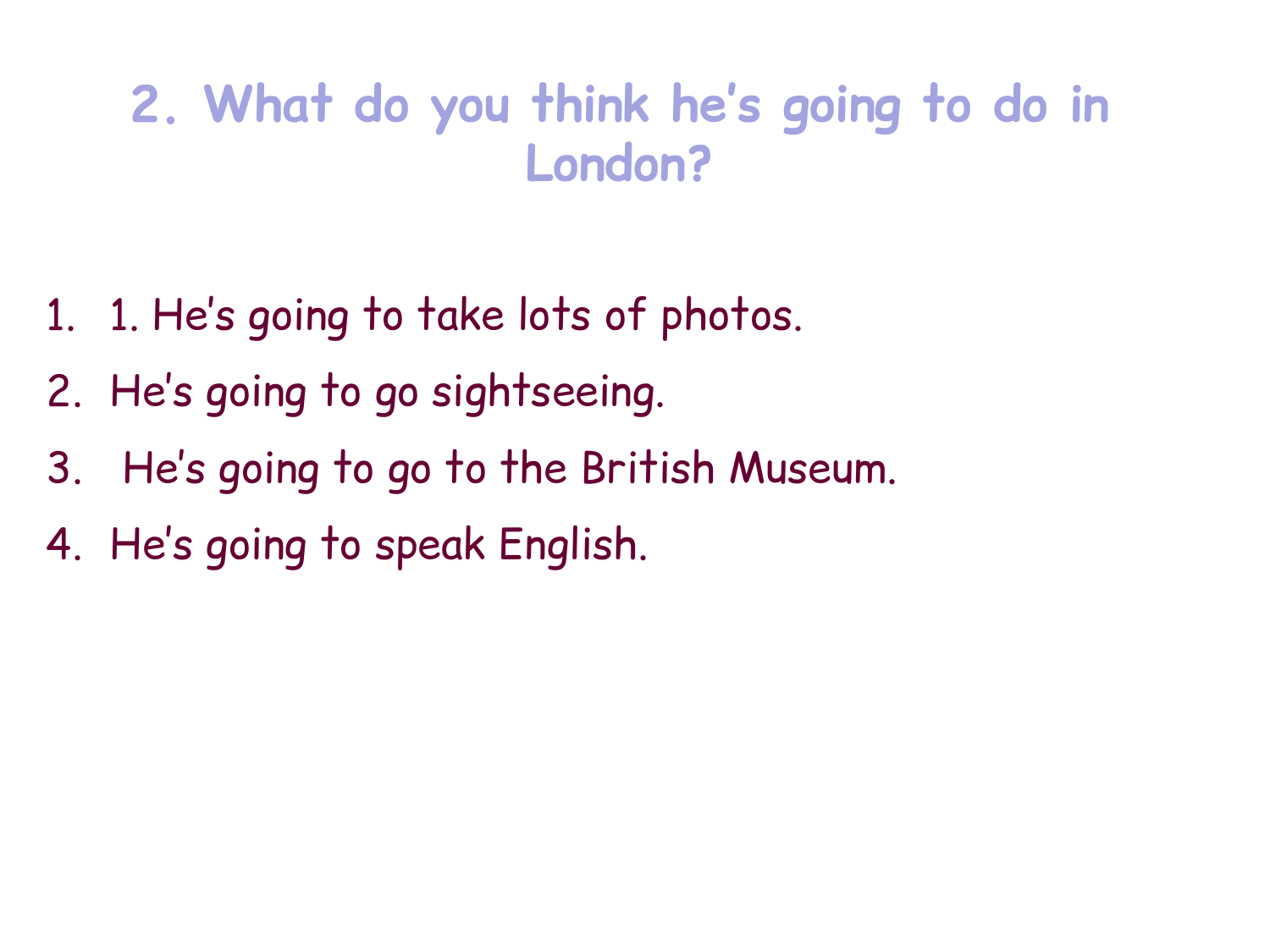

2. What do you think he’s going to do in London?
1. He’s going to take lots of photos.
He’s going to go sightseeing.
 He’s going to go to the British Museum.
He’s going to speak English.